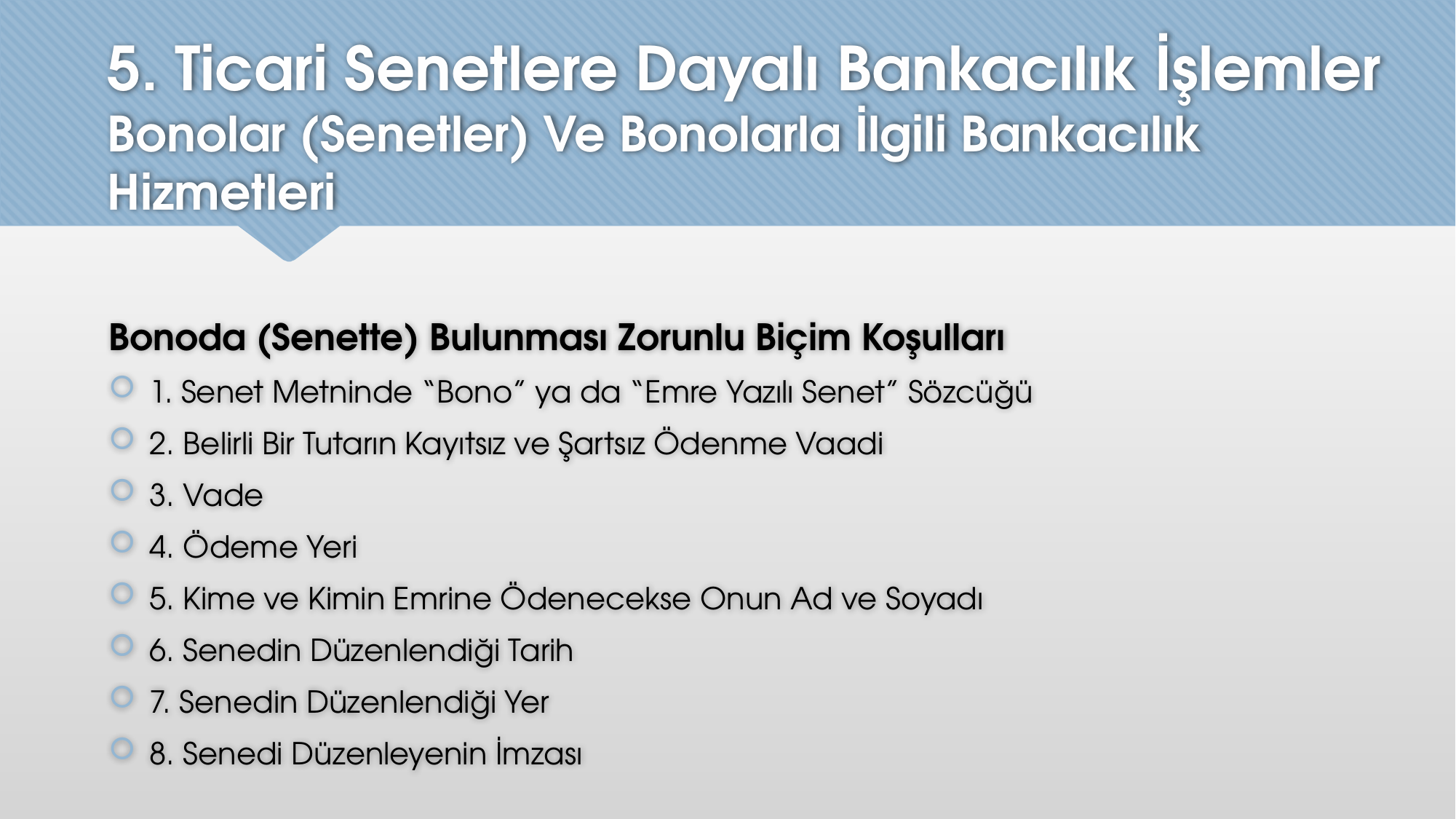

# 5. Ticari Senetlere Dayalı Bankacılık İşlemler Bonolar (Senetler) Ve Bonolarla İlgili Bankacılık Hizmetleri
Bonoda (Senette) Bulunması Zorunlu Biçim Koşulları
1. Senet Metninde “Bono” ya da “Emre Yazılı Senet” Sözcüğü
2. Belirli Bir Tutarın Kayıtsız ve Şartsız Ödenme Vaadi
3. Vade
4. Ödeme Yeri
5. Kime ve Kimin Emrine Ödenecekse Onun Ad ve Soyadı
6. Senedin Düzenlendiği Tarih
7. Senedin Düzenlendiği Yer
8. Senedi Düzenleyenin İmzası